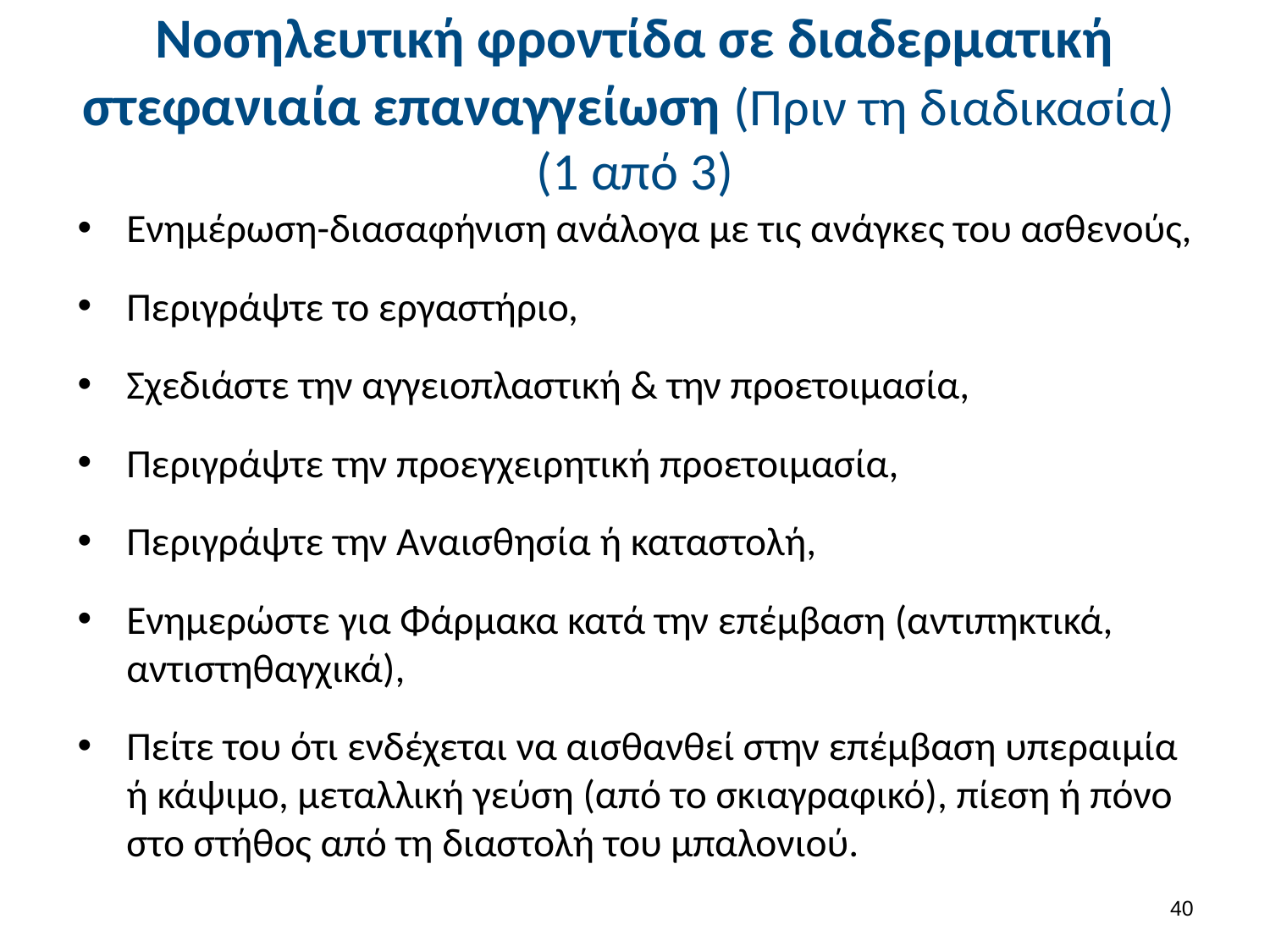

# Νοσηλευτική φροντίδα σε διαδερματική στεφανιαία επαναγγείωση (Πριν τη διαδικασία) (1 από 3)
Ενημέρωση-διασαφήνιση ανάλογα με τις ανάγκες του ασθενούς,
Περιγράψτε το εργαστήριο,
Σχεδιάστε την αγγειοπλαστική & την προετοιμασία,
Περιγράψτε την προεγχειρητική προετοιμασία,
Περιγράψτε την Αναισθησία ή καταστολή,
Ενημερώστε για Φάρμακα κατά την επέμβαση (αντιπηκτικά, αντιστηθαγχικά),
Πείτε του ότι ενδέχεται να αισθανθεί στην επέμβαση υπεραιμία ή κάψιμο, μεταλλική γεύση (από το σκιαγραφικό), πίεση ή πόνο στο στήθος από τη διαστολή του μπαλονιού.

40